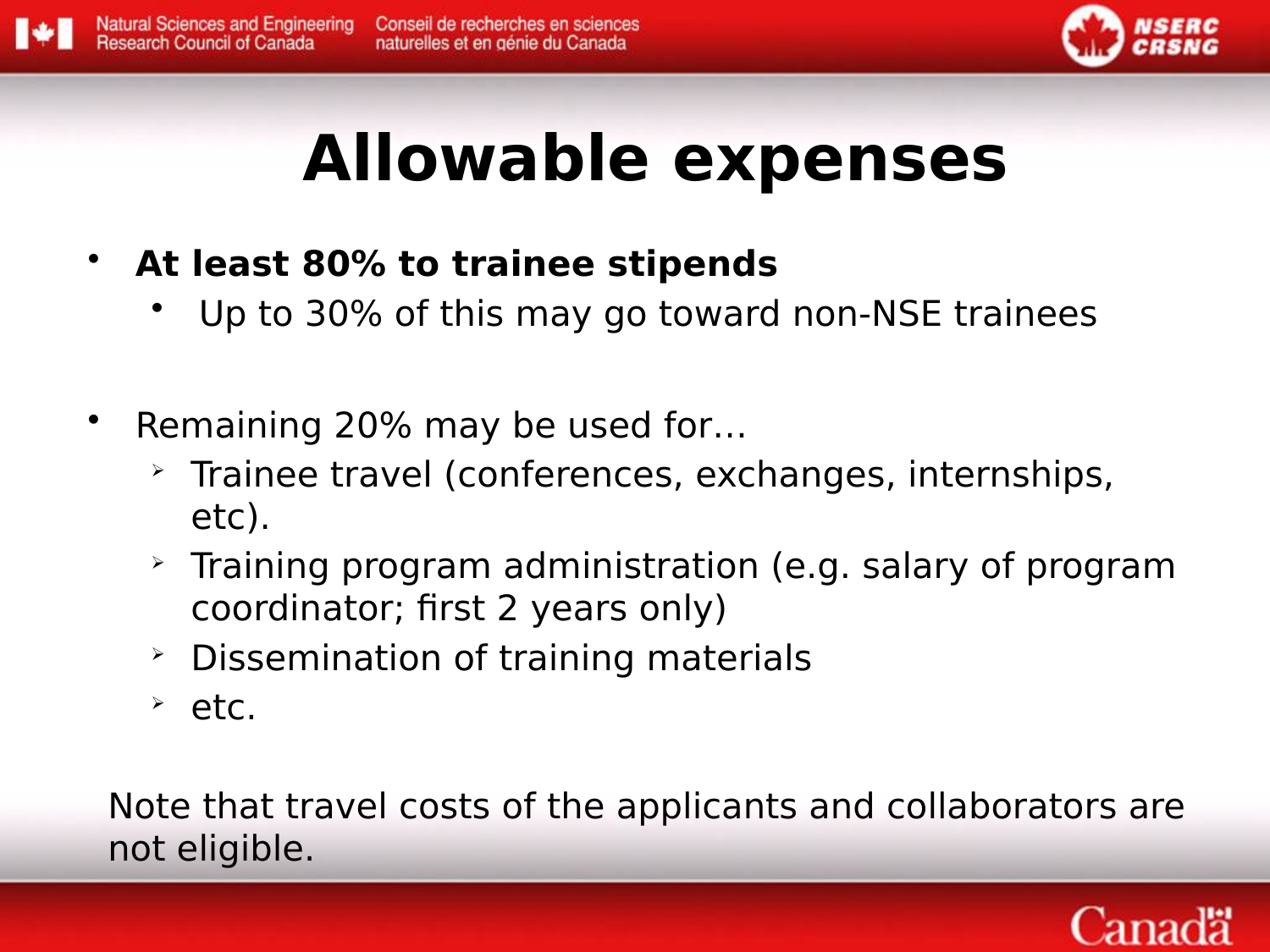

Allowable expenses
At least 80% to trainee stipends
Up to 30% of this may go toward non-NSE trainees

Remaining 20% may be used for…
Trainee travel (conferences, exchanges, internships, etc).
Training program administration (e.g. salary of program coordinator; first 2 years only)
Dissemination of training materials
etc.

Note that travel costs of the applicants and collaborators are not eligible.